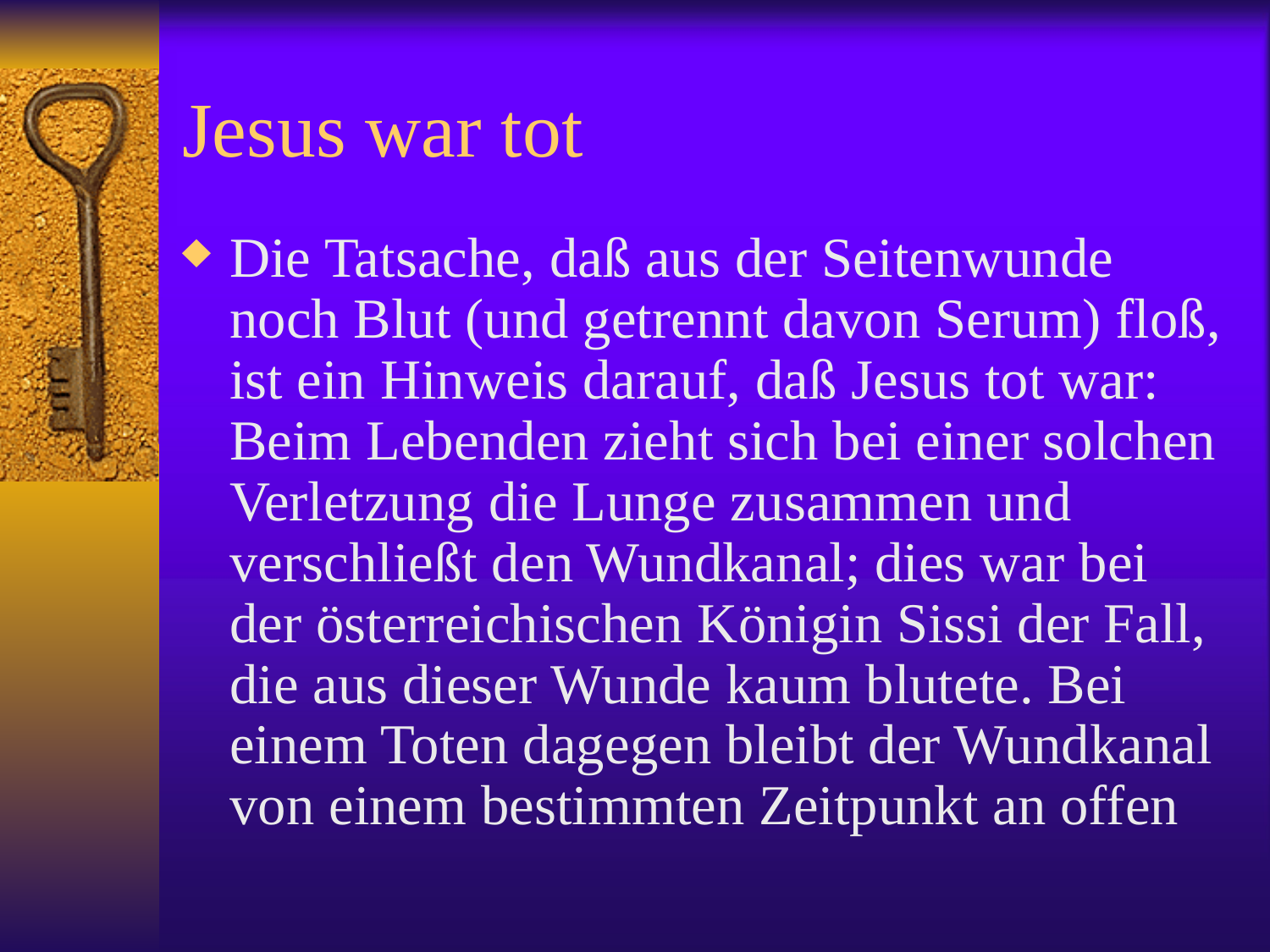

# Jesus war tot
Die Tatsache, daß aus der Seitenwunde noch Blut (und getrennt davon Serum) floß, ist ein Hinweis darauf, daß Jesus tot war: Beim Lebenden zieht sich bei einer solchen Verletzung die Lunge zusammen und verschließt den Wundkanal; dies war bei der österreichischen Königin Sissi der Fall, die aus dieser Wunde kaum blutete. Bei einem Toten dagegen bleibt der Wundkanal von einem bestimmten Zeitpunkt an offen